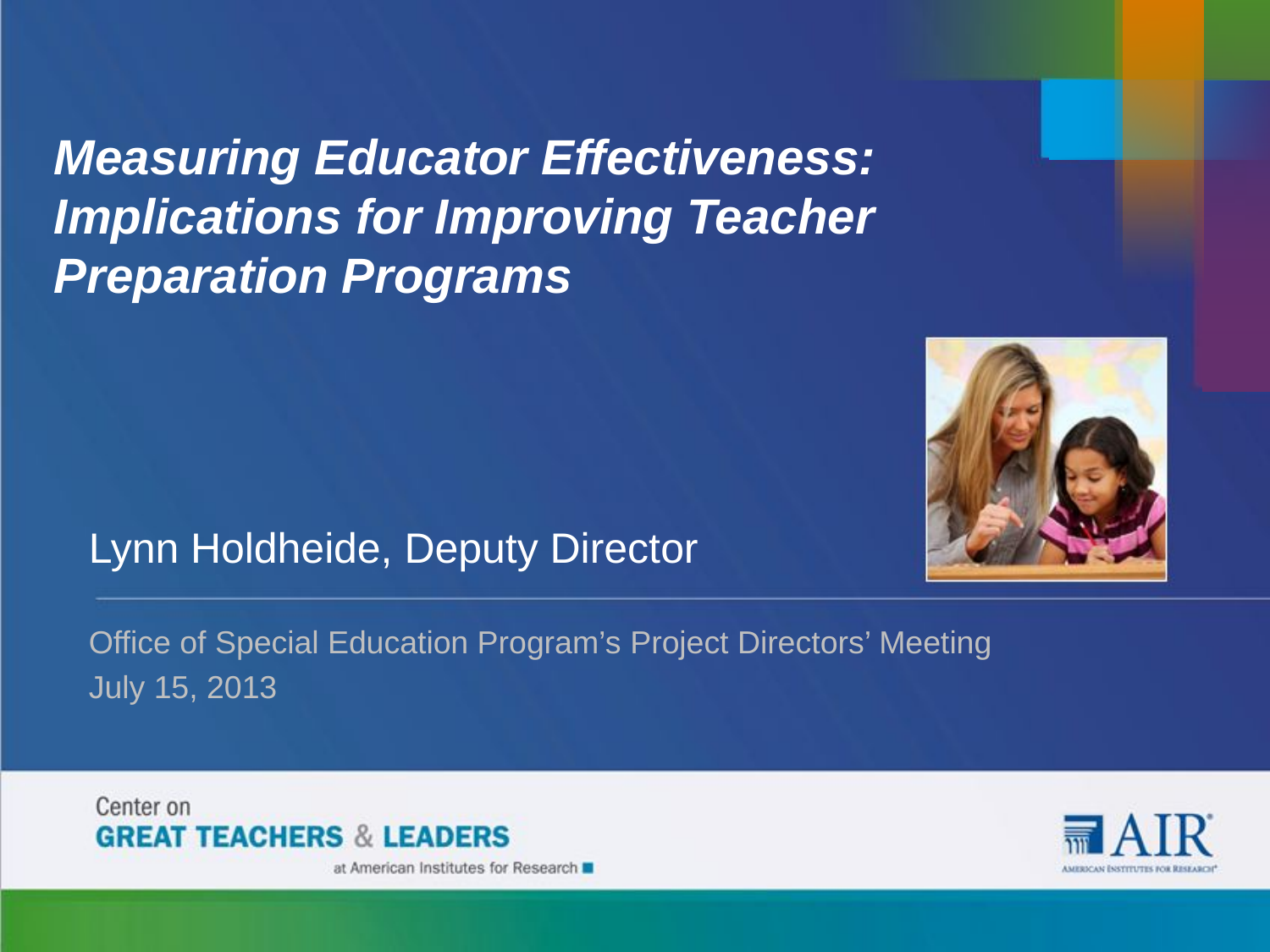

# Measuring Educator Effectiveness: Implications for Improving Teacher Preparation Programs
Lynn Holdheide, Deputy Director

Office of Special Education Program’s Project Directors’ Meeting
July 15, 2013